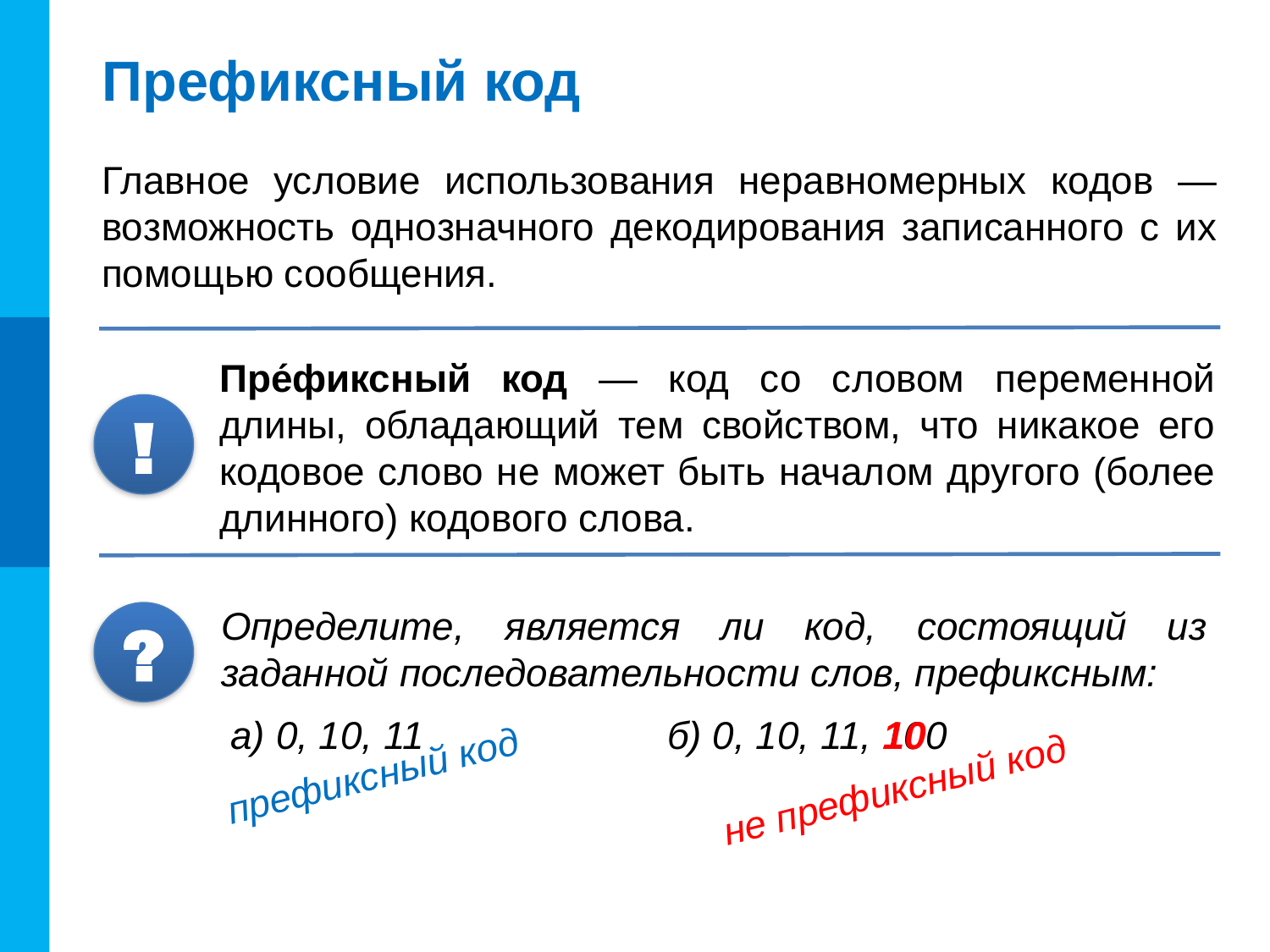

# Префиксный код
Главное условие использования неравномерных кодов — возможность однозначного декодирования записанного с их помощью сообщения.
Пре́фиксный код — код со словом переменной длины, обладающий тем свойством, что никакое его кодовое слово не может быть началом другого (более длинного) кодового слова.
!
Определите, является ли код, состоящий из заданной последовательности слов, префиксным:
?
10
а) 0, 10, 11
б) 0, 10, 11, 100
префиксный код
не префиксный код